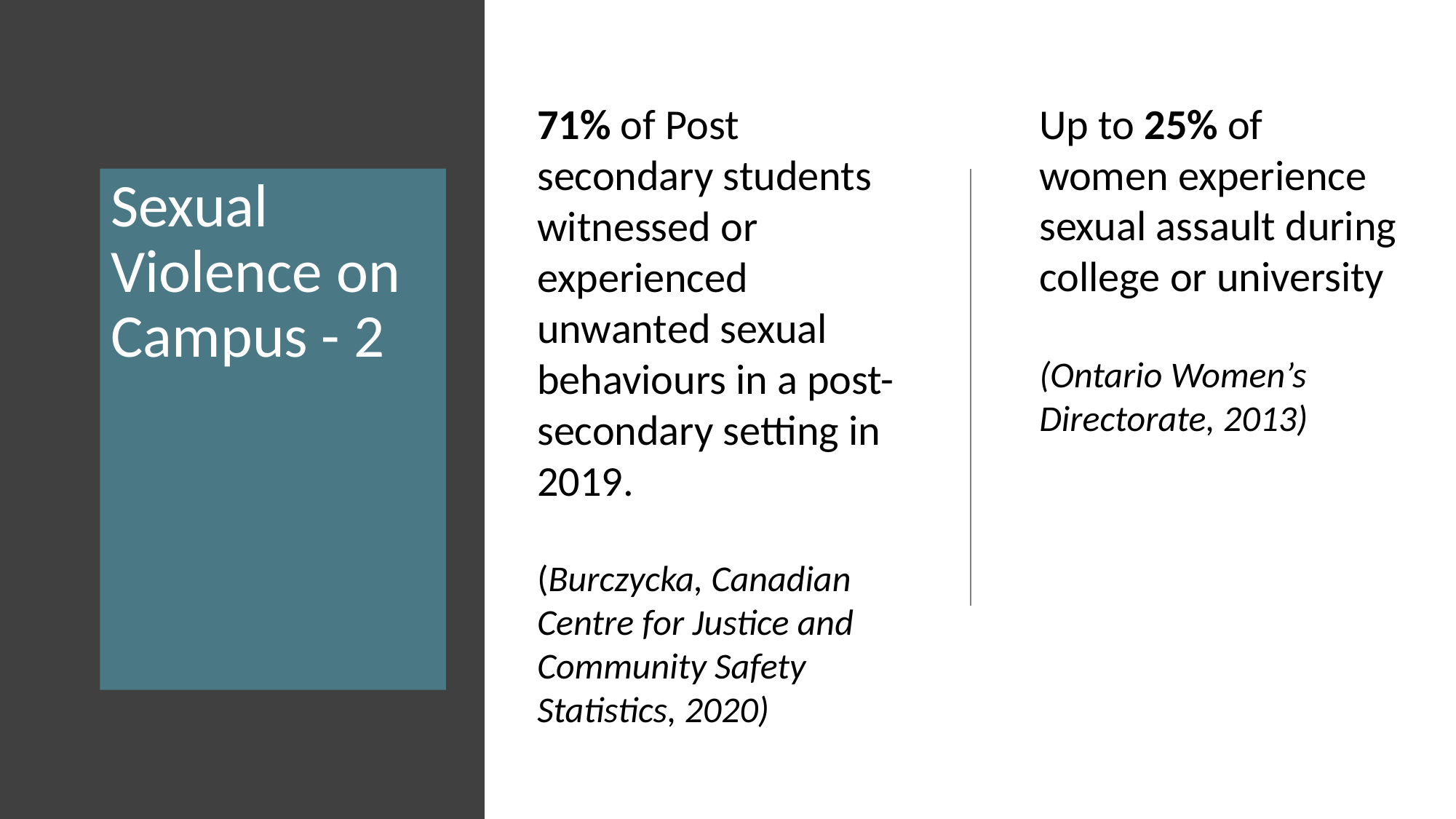

71% of Post secondary students witnessed or experienced unwanted sexual behaviours in a post-secondary setting in 2019.

(Burczycka, Canadian Centre for Justice and Community Safety Statistics, 2020)
Up to 25% of women experience sexual assault during college or university

(Ontario Women’s Directorate, 2013)

# Sexual Violence on Campus - 2